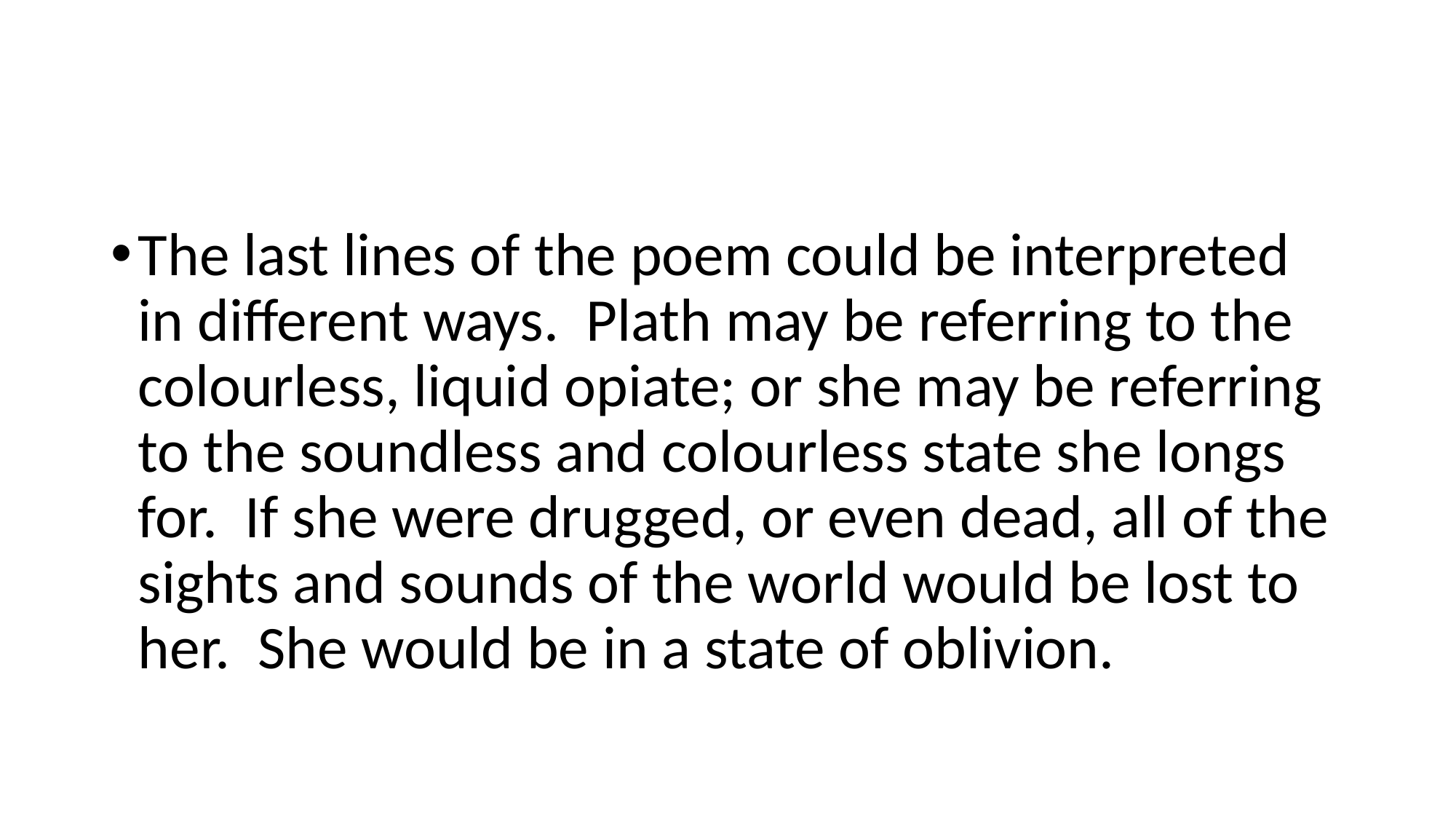

#
The last lines of the poem could be interpreted in different ways.  Plath may be referring to the colourless, liquid opiate; or she may be referring to the soundless and colourless state she longs for.  If she were drugged, or even dead, all of the sights and sounds of the world would be lost to her.  She would be in a state of oblivion.